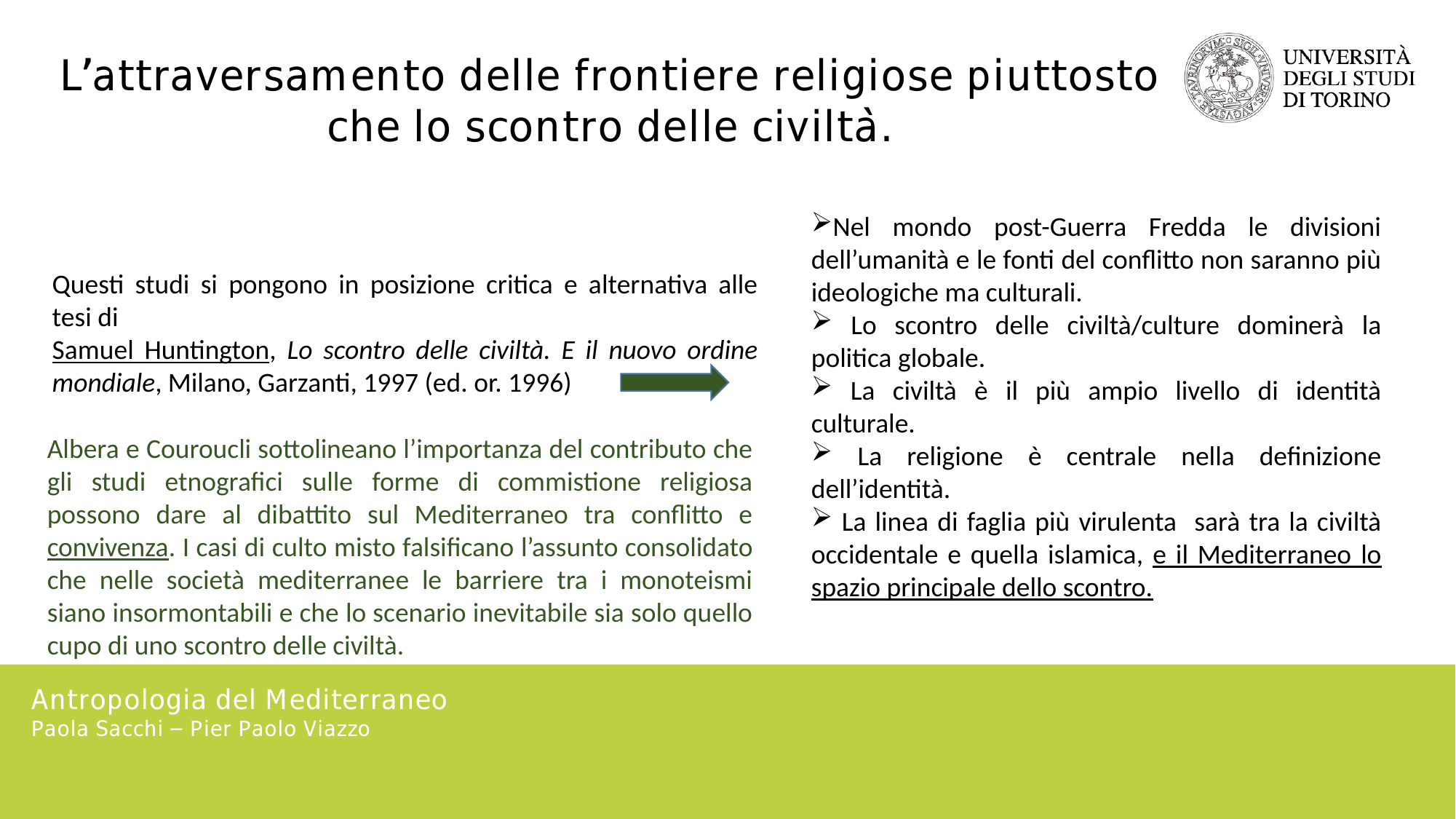

L’attraversamento delle frontiere religiose piuttosto che lo scontro delle civiltà.

Nel mondo post-Guerra Fredda le divisioni dell’umanità e le fonti del conflitto non saranno più ideologiche ma culturali.
 Lo scontro delle civiltà/culture dominerà la politica globale.
 La civiltà è il più ampio livello di identità culturale.
 La religione è centrale nella definizione dell’identità.
 La linea di faglia più virulenta  sarà tra la civiltà occidentale e quella islamica, e il Mediterraneo lo spazio principale dello scontro.
Questi studi si pongono in posizione critica e alternativa alle tesi di
Samuel Huntington, Lo scontro delle civiltà. E il nuovo ordine mondiale, Milano, Garzanti, 1997 (ed. or. 1996)

Albera e Couroucli sottolineano l’importanza del contributo che gli studi etnografici sulle forme di commistione religiosa possono dare al dibattito sul Mediterraneo tra conflitto e convivenza. I casi di culto misto falsificano l’assunto consolidato che nelle società mediterranee le barriere tra i monoteismi siano insormontabili e che lo scenario inevitabile sia solo quello cupo di uno scontro delle civiltà.
Antropologia del Mediterraneo
Paola Sacchi – Pier Paolo Viazzo
Antropologia del Mediterraneo